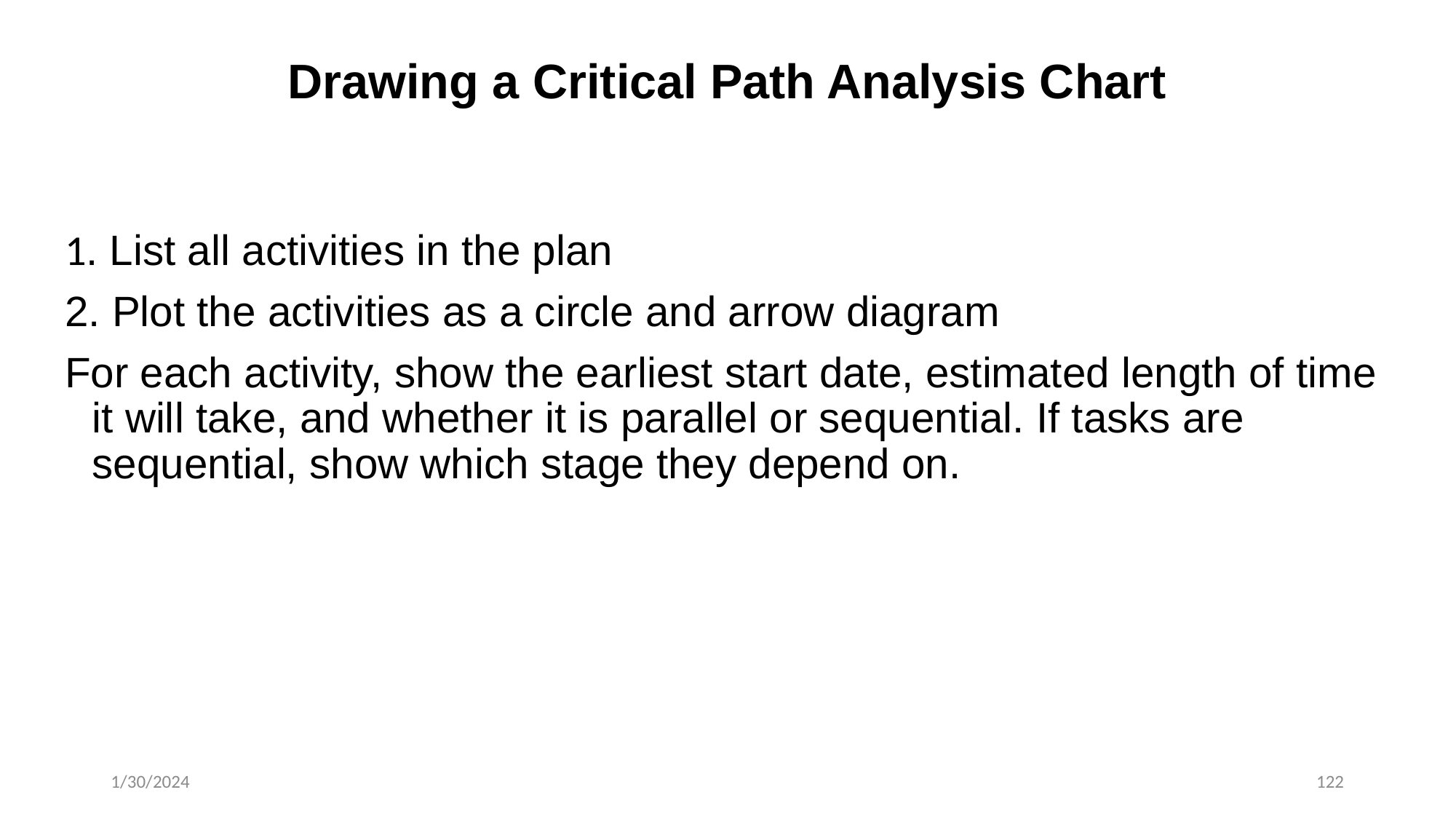

# Drawing a Critical Path Analysis Chart
1. List all activities in the plan
2. Plot the activities as a circle and arrow diagram
For each activity, show the earliest start date, estimated length of time it will take, and whether it is parallel or sequential. If tasks are sequential, show which stage they depend on.

1/30/2024

122